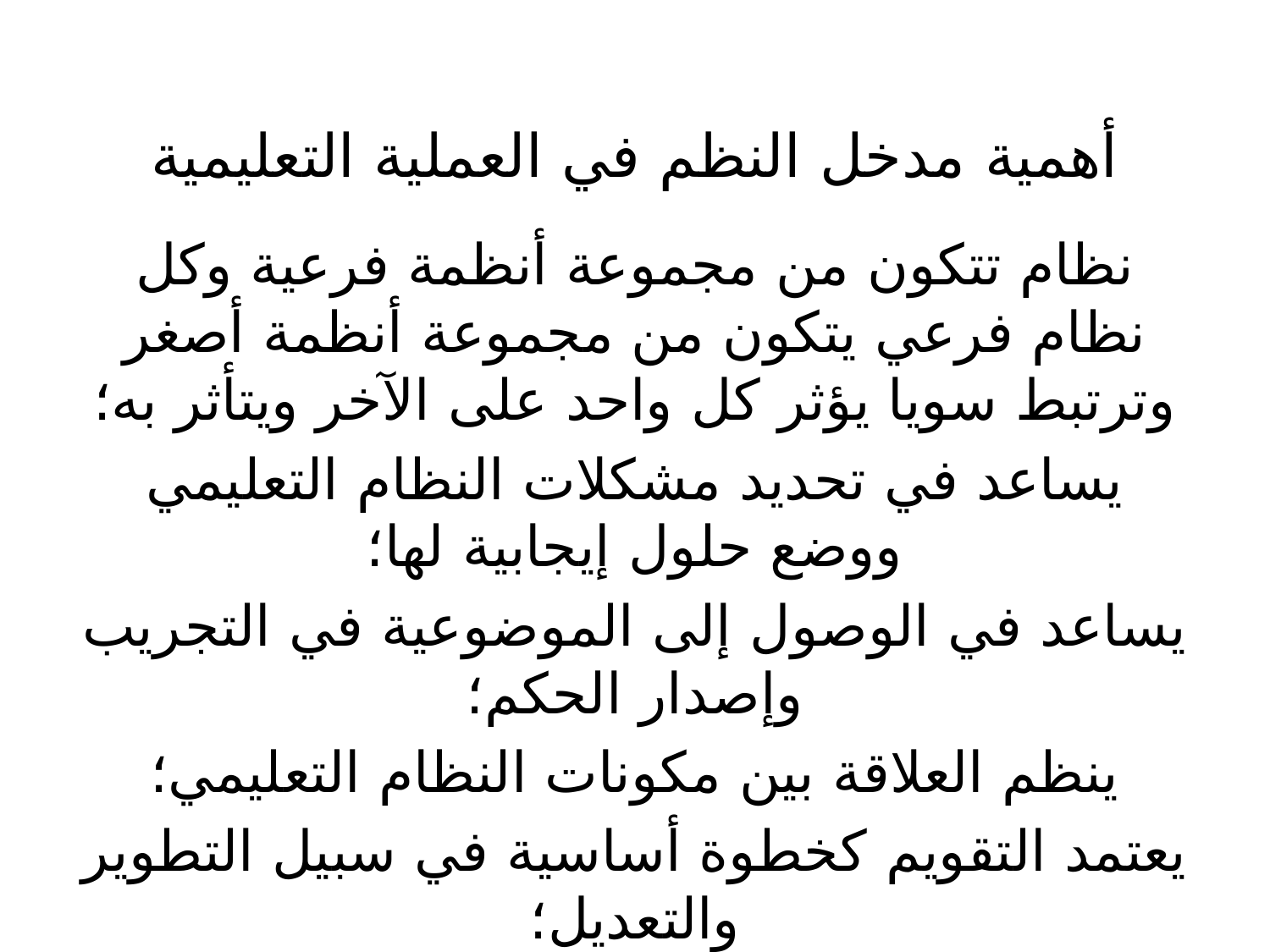

# أهمية مدخل النظم في العملية التعليمية
نظام تتكون من مجموعة أنظمة فرعية وكل نظام فرعي يتكون من مجموعة أنظمة أصغر وترتبط سويا يؤثر كل واحد على الآخر ويتأثر به؛
يساعد في تحديد مشكلات النظام التعليمي ووضع حلول إيجابية لها؛
يساعد في الوصول إلى الموضوعية في التجريب وإصدار الحكم؛
ينظم العلاقة بين مكونات النظام التعليمي؛
يعتمد التقويم كخطوة أساسية في سبيل التطوير والتعديل؛
يتم بتحديد الأسس النظرية والجانب العلمي المرتبط بها.